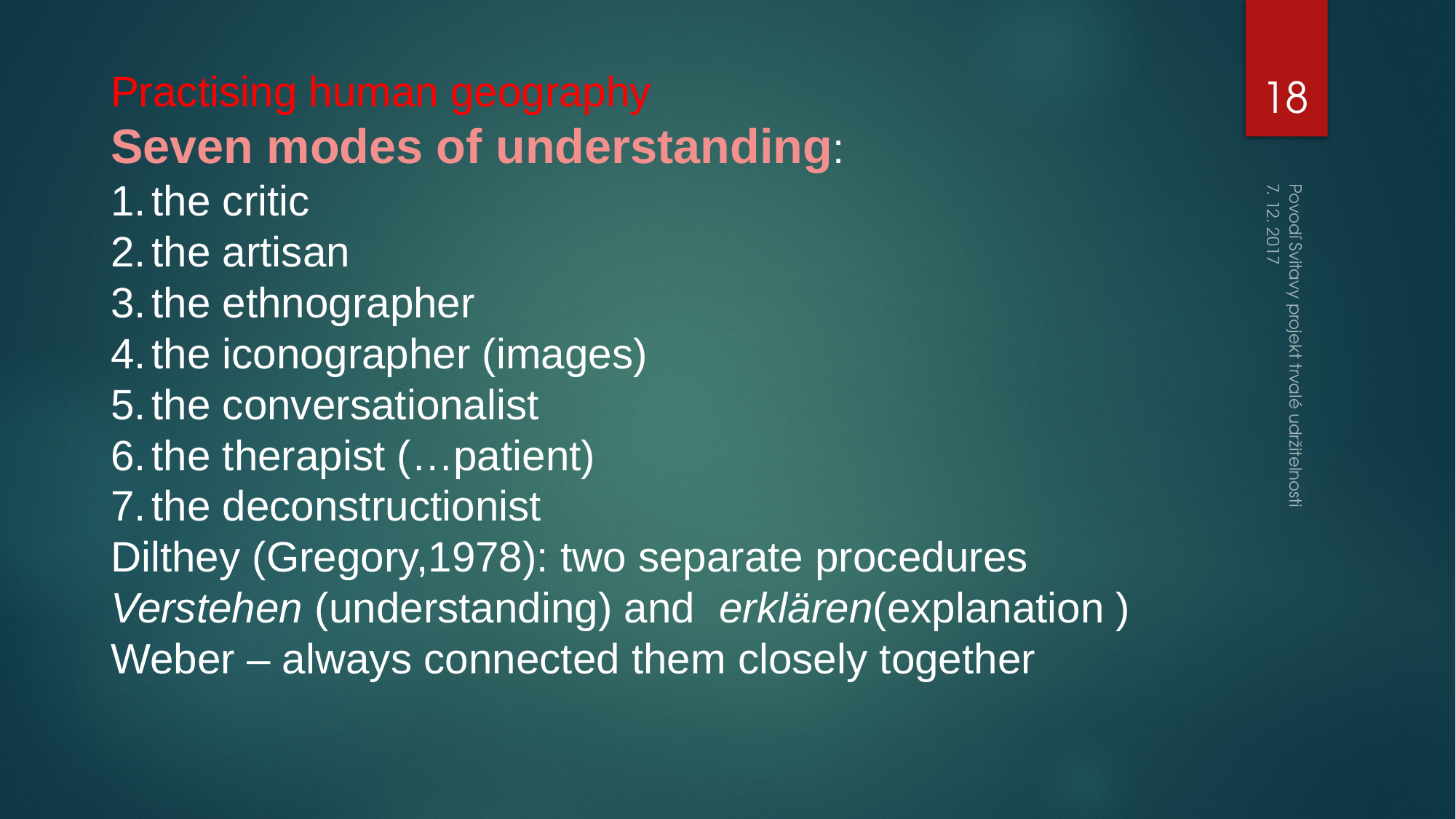

18
Practising human geography
Seven modes of understanding:
the critic
the artisan
the ethnographer
the iconographer (images)
the conversationalist
the therapist (…patient)
the deconstructionist
Dilthey (Gregory,1978): two separate procedures
Verstehen (understanding) and  erklären(explanation )
Weber – always connected them closely together
7. 12. 2017
Povodí Svitavy projekt trvalé udržitelnosti